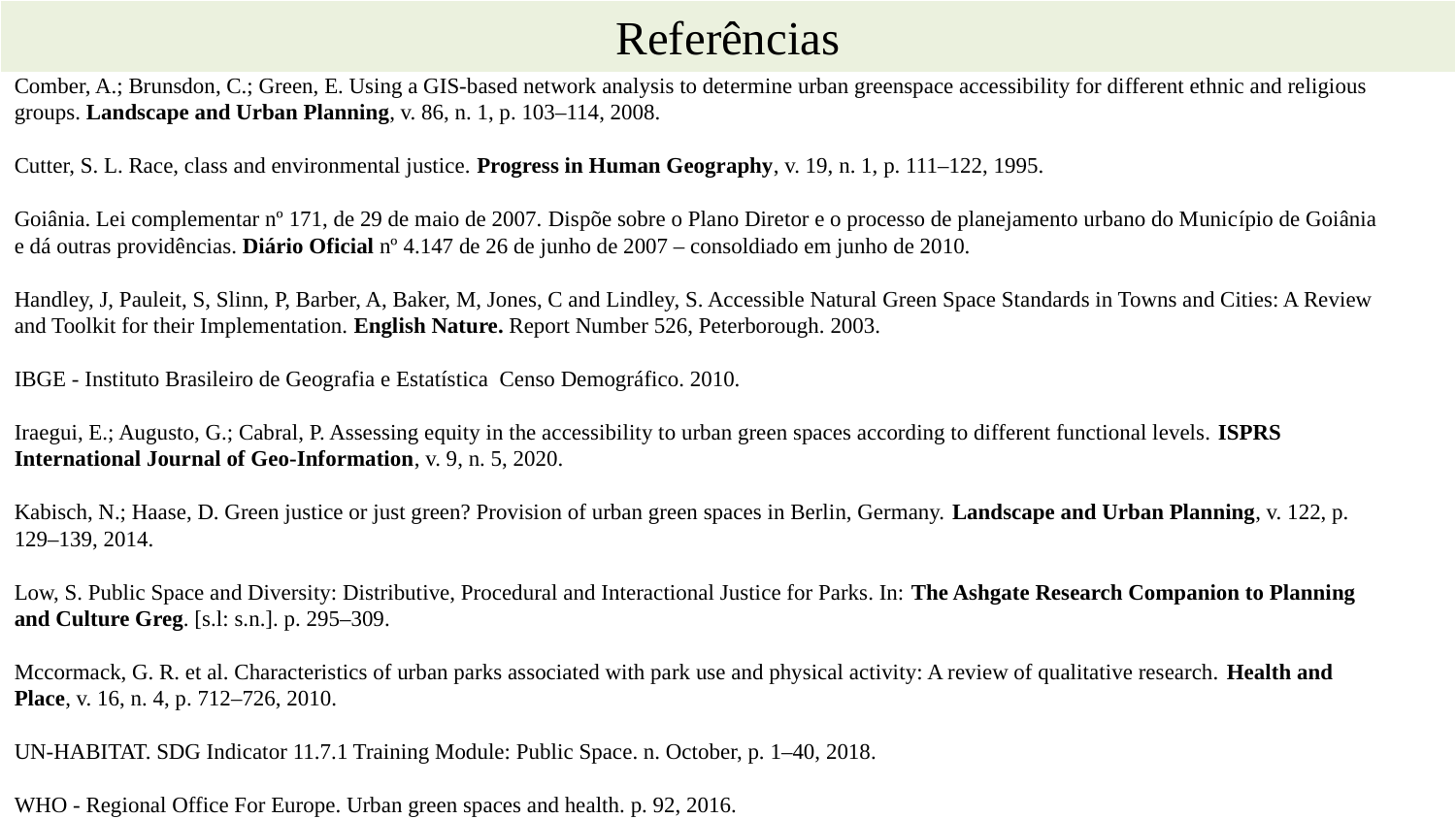

# Referências
Comber, A.; Brunsdon, C.; Green, E. Using a GIS-based network analysis to determine urban greenspace accessibility for different ethnic and religious groups. Landscape and Urban Planning, v. 86, n. 1, p. 103–114, 2008.

Cutter, S. L. Race, class and environmental justice. Progress in Human Geography, v. 19, n. 1, p. 111–122, 1995.

Goiânia. Lei complementar nº 171, de 29 de maio de 2007. Dispõe sobre o Plano Diretor e o processo de planejamento urbano do Município de Goiânia e dá outras providências. Diário Oficial nº 4.147 de 26 de junho de 2007 – consoldiado em junho de 2010.

Handley, J, Pauleit, S, Slinn, P, Barber, A, Baker, M, Jones, C and Lindley, S. Accessible Natural Green Space Standards in Towns and Cities: A Review and Toolkit for their Implementation. English Nature. Report Number 526, Peterborough. 2003.

IBGE - Instituto Brasileiro de Geografia e Estatística  Censo Demográfico. 2010.

Iraegui, E.; Augusto, G.; Cabral, P. Assessing equity in the accessibility to urban green spaces according to different functional levels. ISPRS International Journal of Geo-Information, v. 9, n. 5, 2020.

Kabisch, N.; Haase, D. Green justice or just green? Provision of urban green spaces in Berlin, Germany. Landscape and Urban Planning, v. 122, p. 129–139, 2014.

Low, S. Public Space and Diversity: Distributive, Procedural and Interactional Justice for Parks. In: The Ashgate Research Companion to Planning and Culture Greg. [s.l: s.n.]. p. 295–309.

Mccormack, G. R. et al. Characteristics of urban parks associated with park use and physical activity: A review of qualitative research. Health and Place, v. 16, n. 4, p. 712–726, 2010.

UN-HABITAT. SDG Indicator 11.7.1 Training Module: Public Space. n. October, p. 1–40, 2018.

WHO - Regional Office For Europe. Urban green spaces and health. p. 92, 2016.